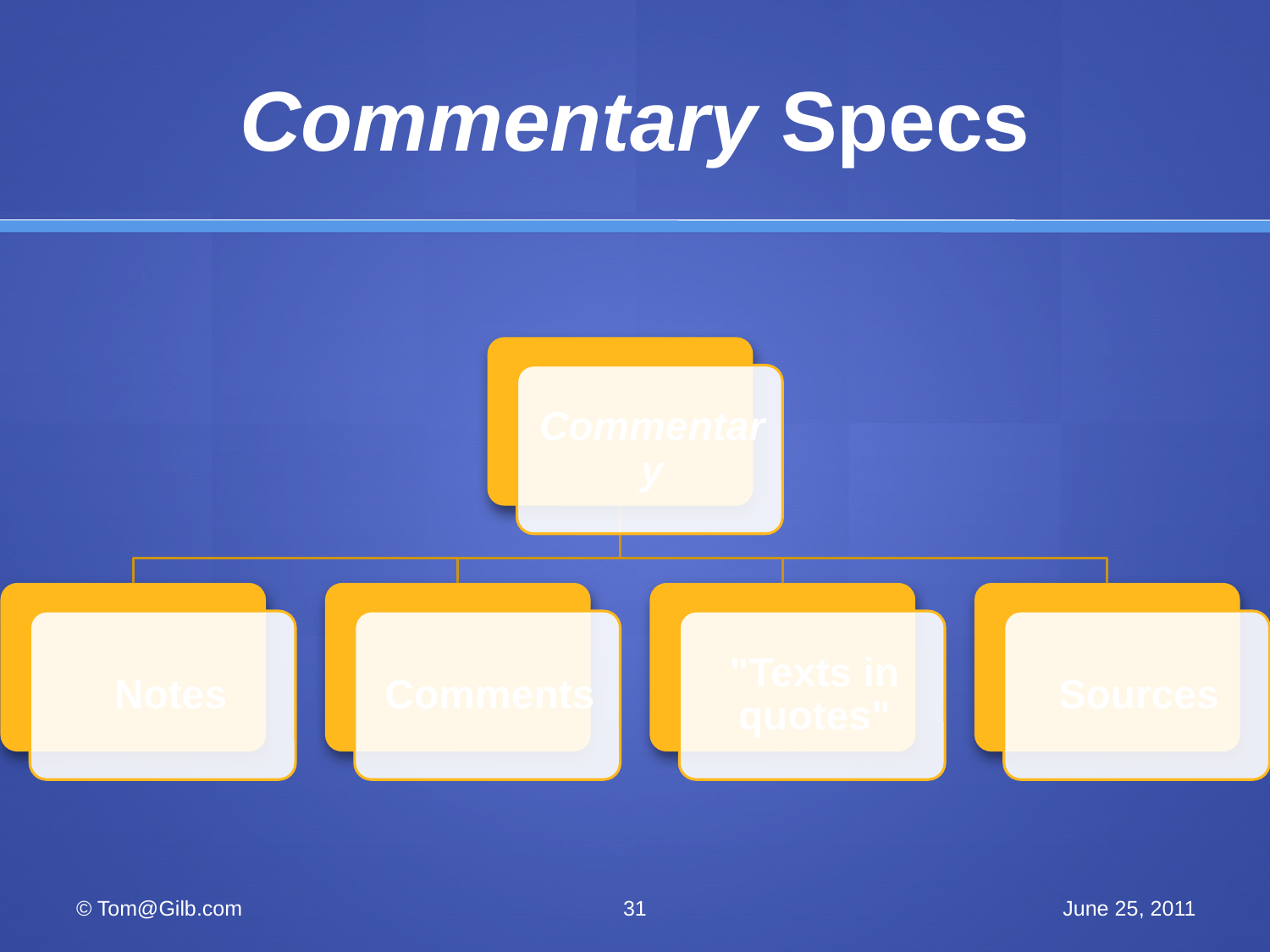

# Commentary Specs
Commentary
 Notes
Comments
"Texts in quotes"
 Sources
© Tom@Gilb.com
31
June 25, 2011